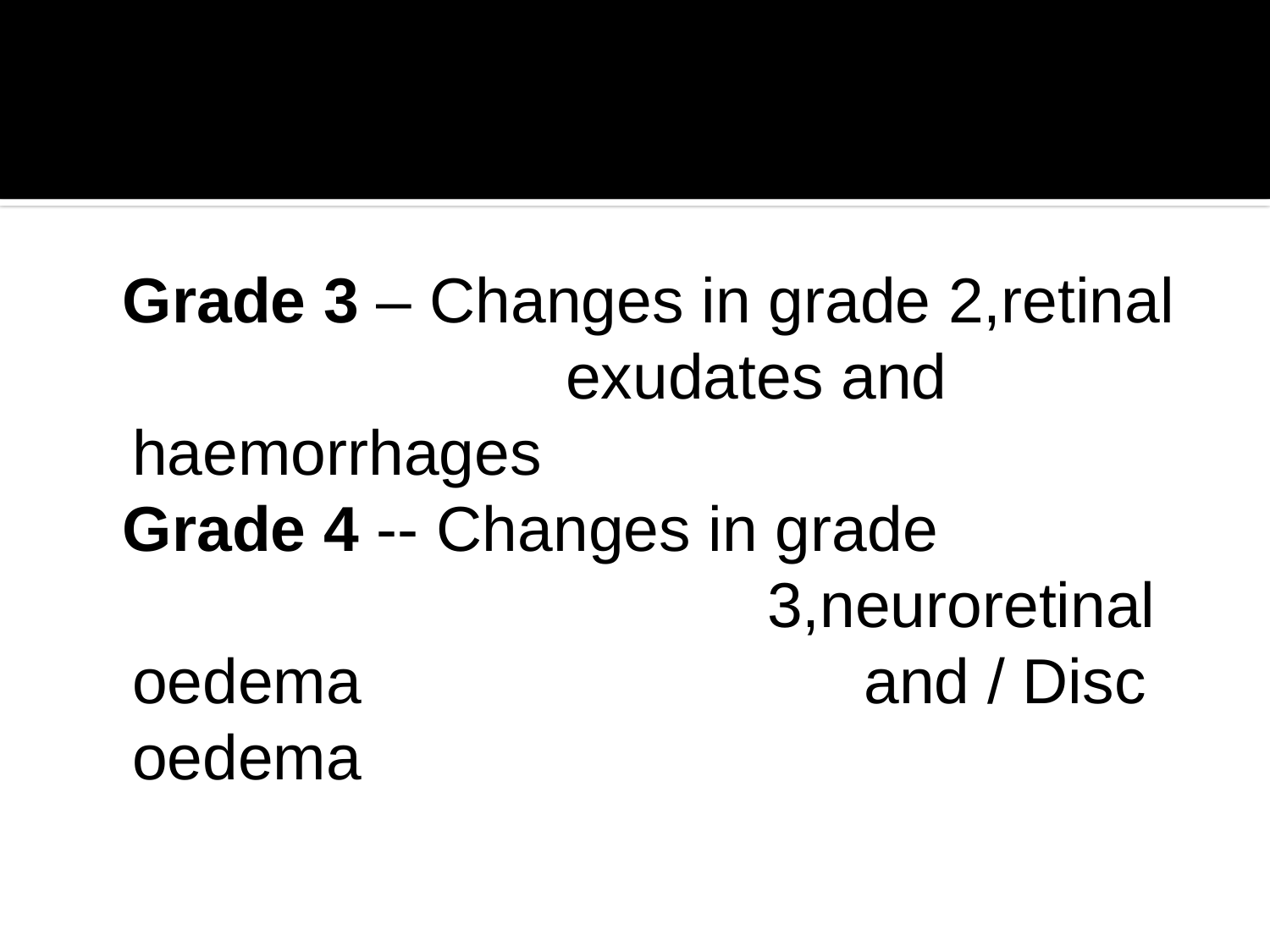

#
  Grade 3 – Changes in grade 2,retinal 			   exudates and haemorrhages
  Grade 4 -- Changes in grade 	   		         			3,neuroretinal oedema 		                    and / Disc oedema